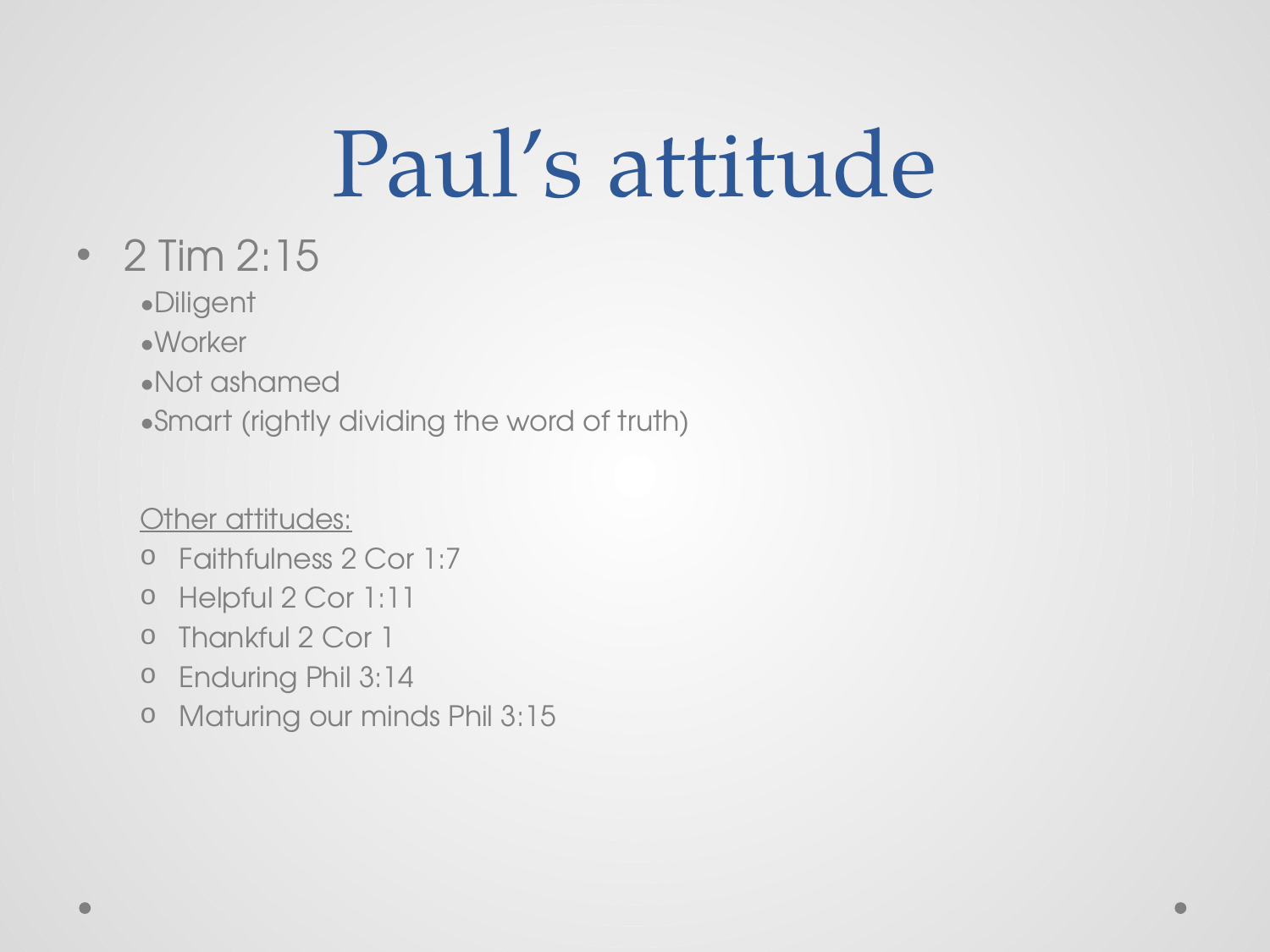

# Paul’s attitude
2 Tim 2:15
•Diligent
•Worker
•Not ashamed
•Smart (rightly dividing the word of truth)

Other attitudes:
Faithfulness 2 Cor 1:7
Helpful 2 Cor 1:11
Thankful 2 Cor 1
Enduring Phil 3:14
Maturing our minds Phil 3:15